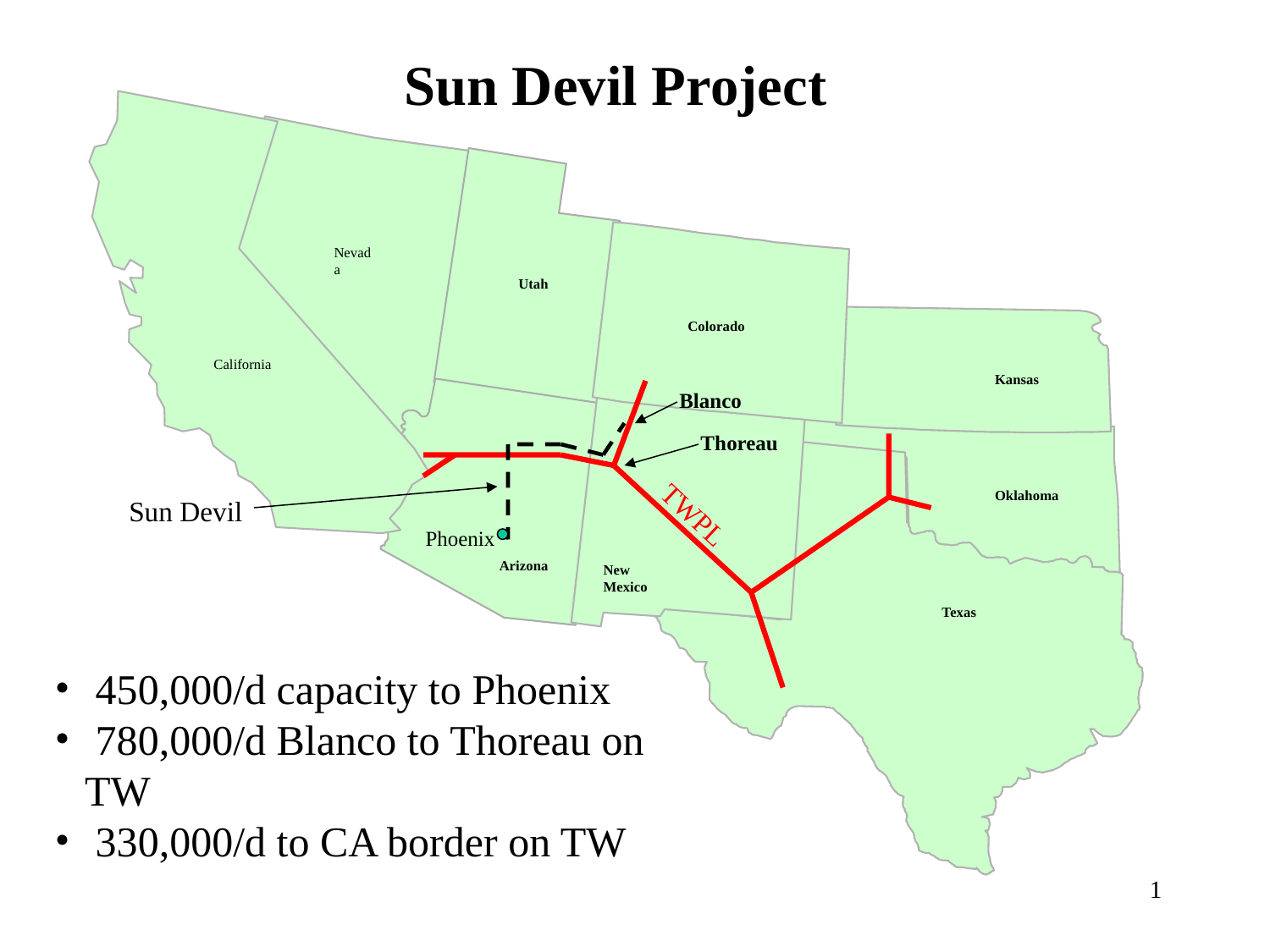

Sun Devil Project

Nevada
Utah

Colorado
California
Kansas

Blanco

Thoreau

Sun Devil
Oklahoma
TWPL

Phoenix

Arizona
New Mexico

Texas
 450,000/d capacity to Phoenix
 780,000/d Blanco to Thoreau on TW
 330,000/d to CA border on TW

1